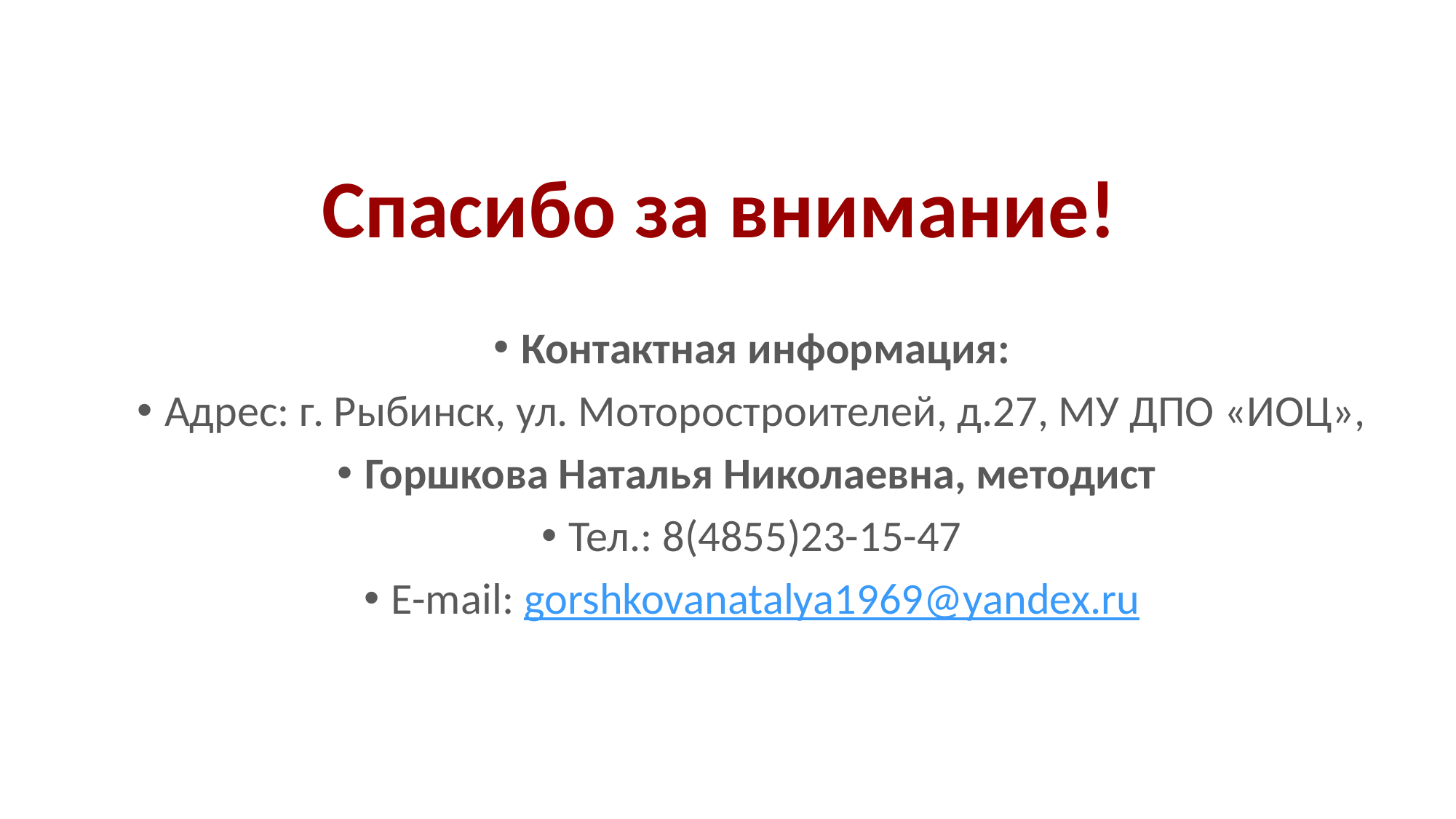

Спасибо за внимание!
Контактная информация:
Адрес: г. Рыбинск, ул. Моторостроителей, д.27, МУ ДПО «ИОЦ»,
Горшкова Наталья Николаевна, методист
Тел.: 8(4855)23-15-47
E-mail: gorshkovanatalya1969@yandex.ru